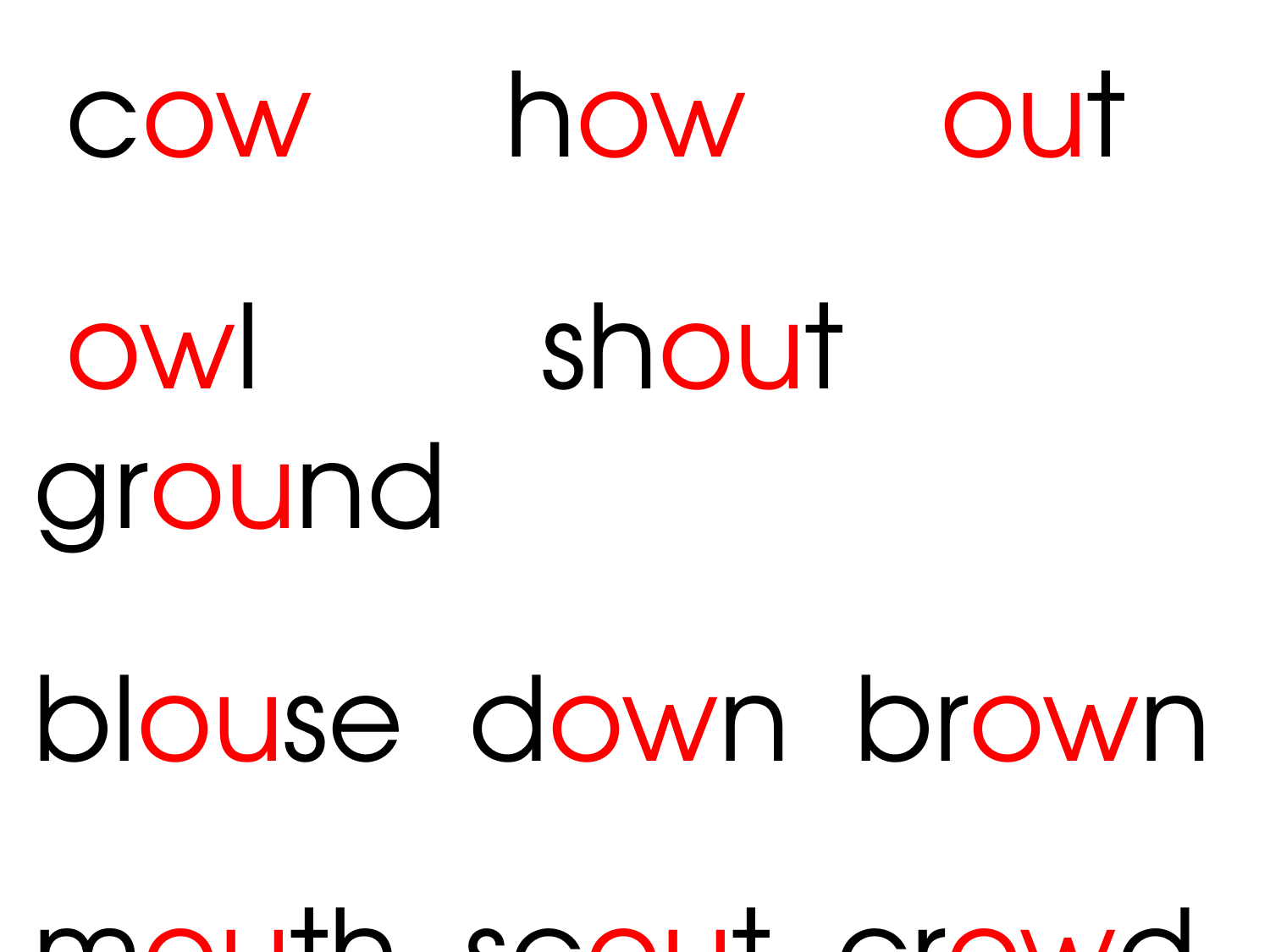

cow      how      out

 owl			shout   ground

blouse  down  brown

mouth  scout  crowd